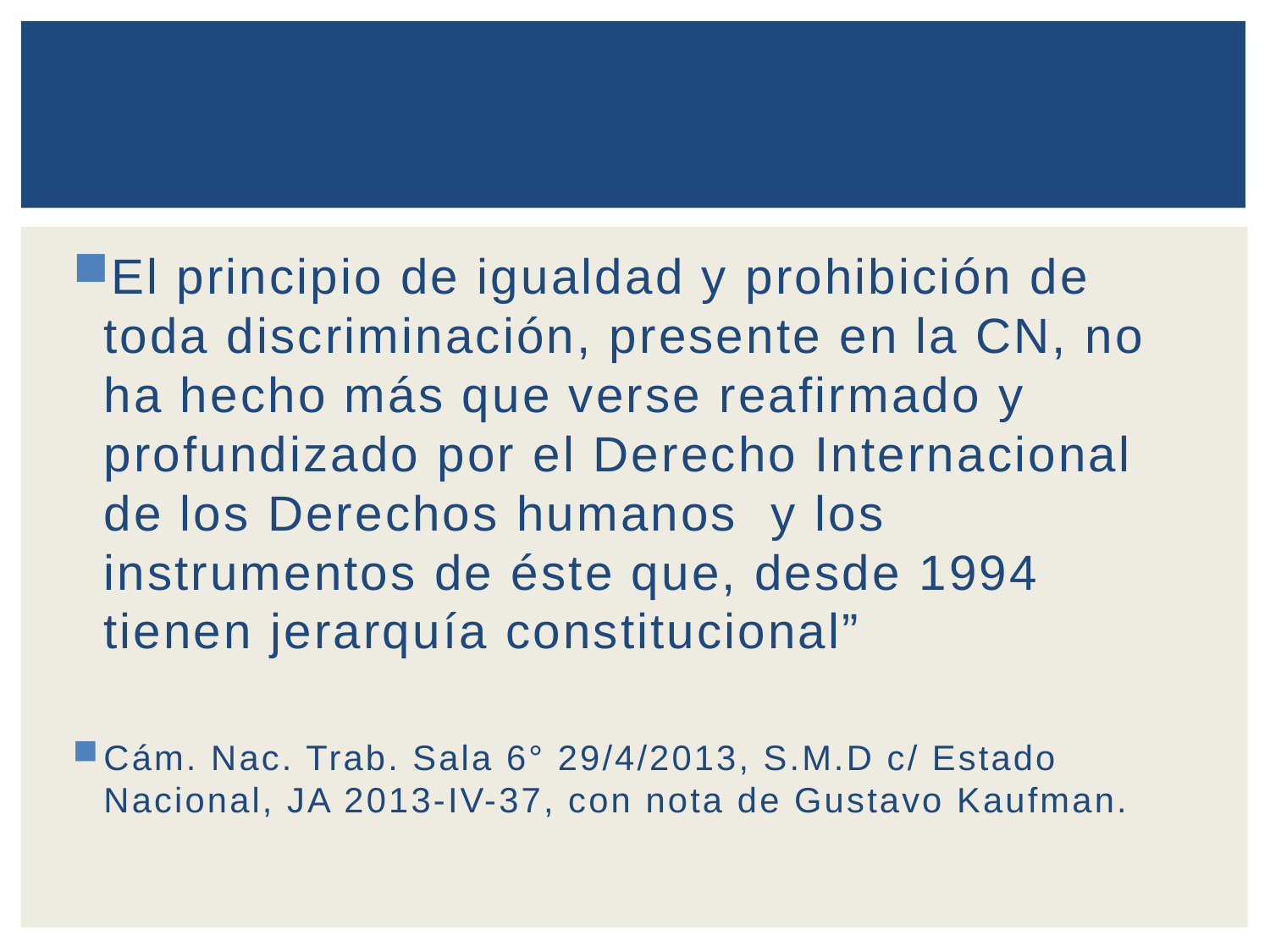

El principio de igualdad y prohibición de toda discriminación, presente en la CN, no ha hecho más que verse reafirmado y profundizado por el Derecho Internacional de los Derechos humanos  y los instrumentos de éste que, desde 1994 tienen jerarquía constitucional”

Cám. Nac. Trab. Sala 6° 29/4/2013, S.M.D c/ Estado Nacional, JA 2013-IV-37, con nota de Gustavo Kaufman.